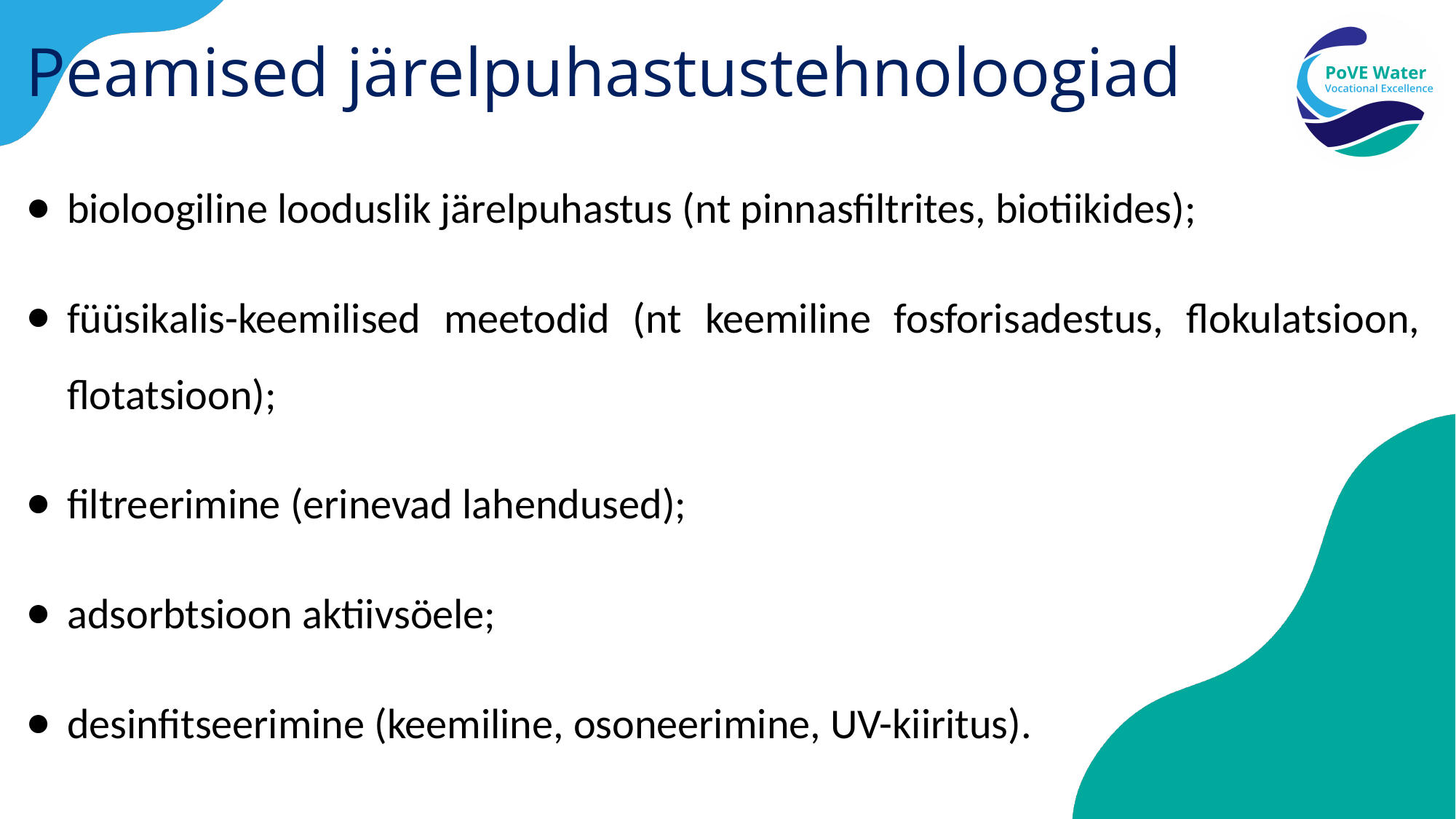

# Peamised järelpuhastustehnoloogiad
bioloogiline looduslik järelpuhastus (nt pinnasfiltrites, biotiikides);
füüsikalis-keemilised meetodid (nt keemiline fosforisadestus, flokulatsioon, flotatsioon);
filtreerimine (erinevad lahendused);
adsorbtsioon aktiivsöele;
desinfitseerimine (keemiline, osoneerimine, UV-kiiritus).